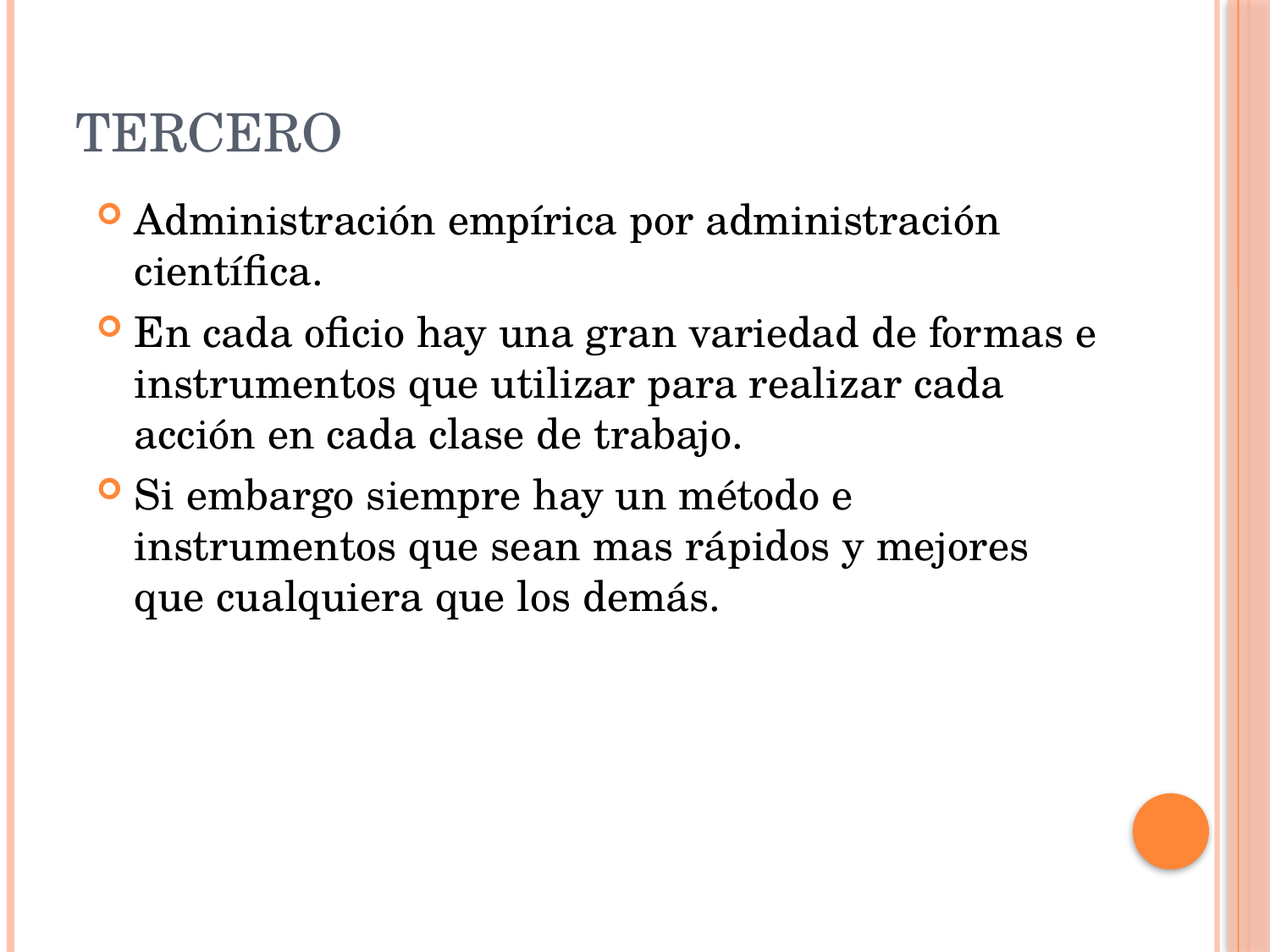

# Tercero
Administración empírica por administración científica.
En cada oficio hay una gran variedad de formas e instrumentos que utilizar para realizar cada acción en cada clase de trabajo.
Si embargo siempre hay un método e instrumentos que sean mas rápidos y mejores que cualquiera que los demás.